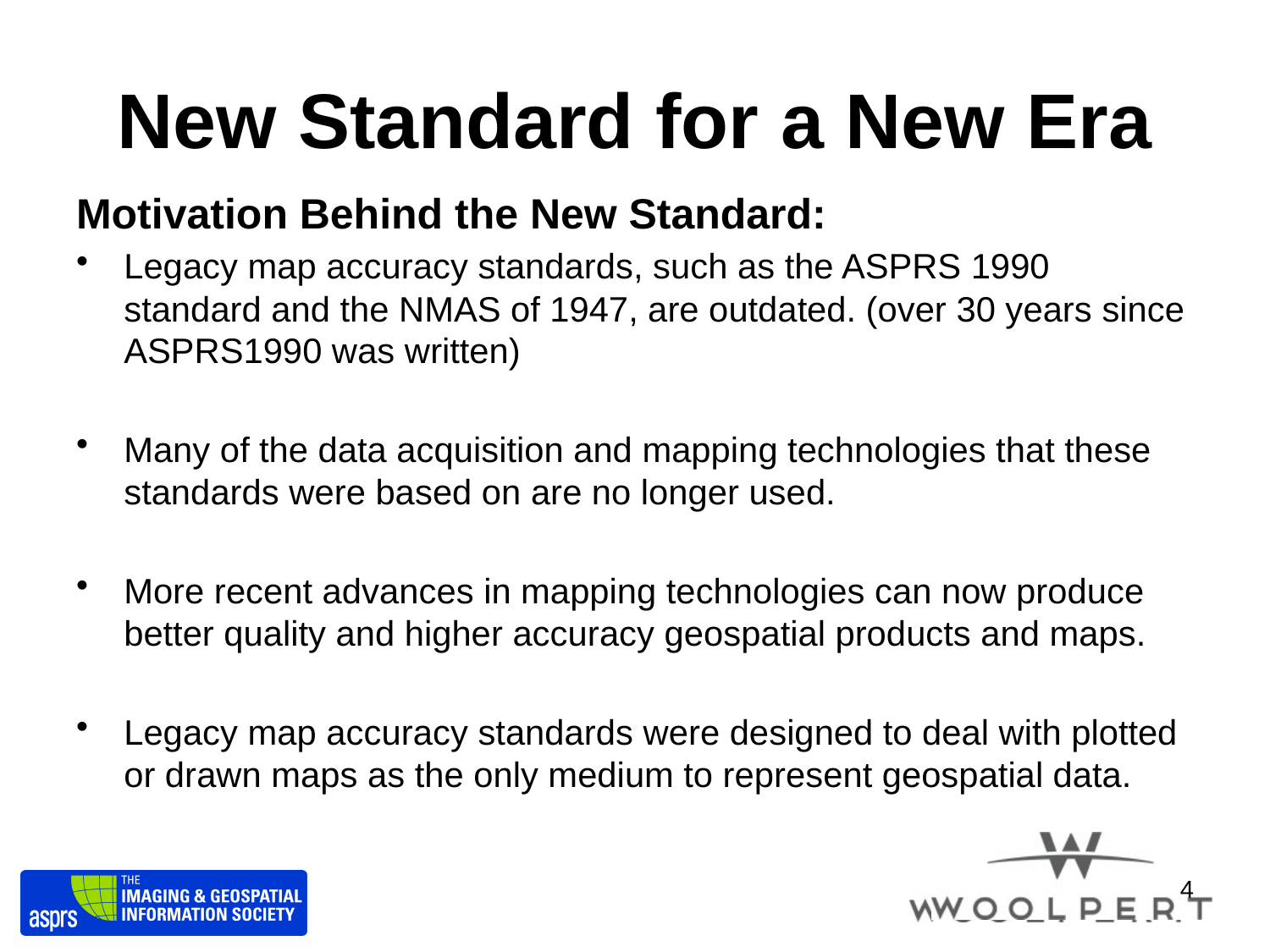

# New Standard for a New Era
Motivation Behind the New Standard:
Legacy map accuracy standards, such as the ASPRS 1990 standard and the NMAS of 1947, are outdated. (over 30 years since ASPRS1990 was written)

Many of the data acquisition and mapping technologies that these standards were based on are no longer used.

More recent advances in mapping technologies can now produce better quality and higher accuracy geospatial products and maps.

Legacy map accuracy standards were designed to deal with plotted or drawn maps as the only medium to represent geospatial data.
4